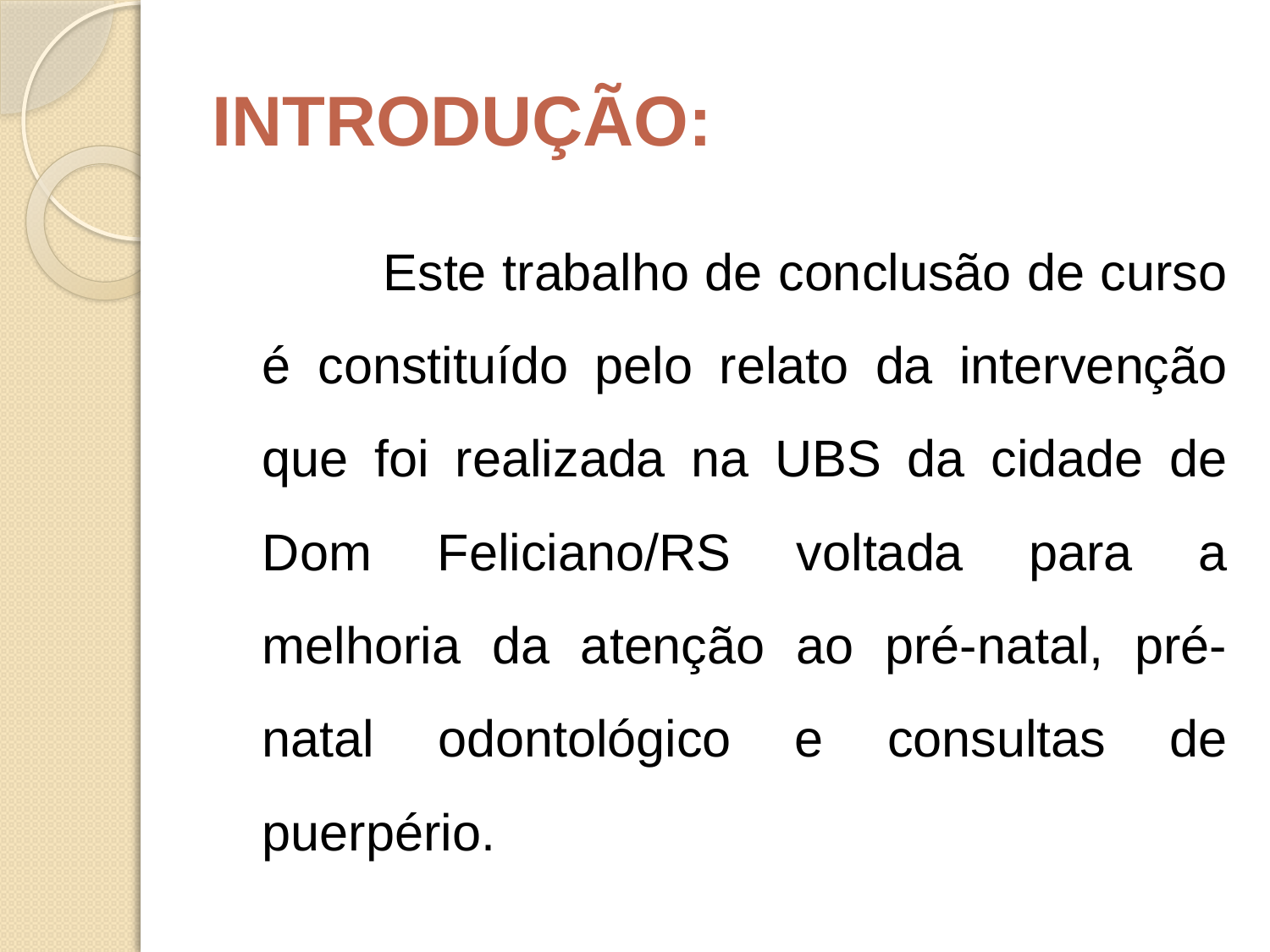

# INTRODUÇÃO:
   	Este trabalho de conclusão de curso é constituído pelo relato da intervenção que foi realizada na UBS da cidade de Dom Feliciano/RS voltada para a melhoria da atenção ao pré-natal, pré-natal odontológico e consultas de puerpério.